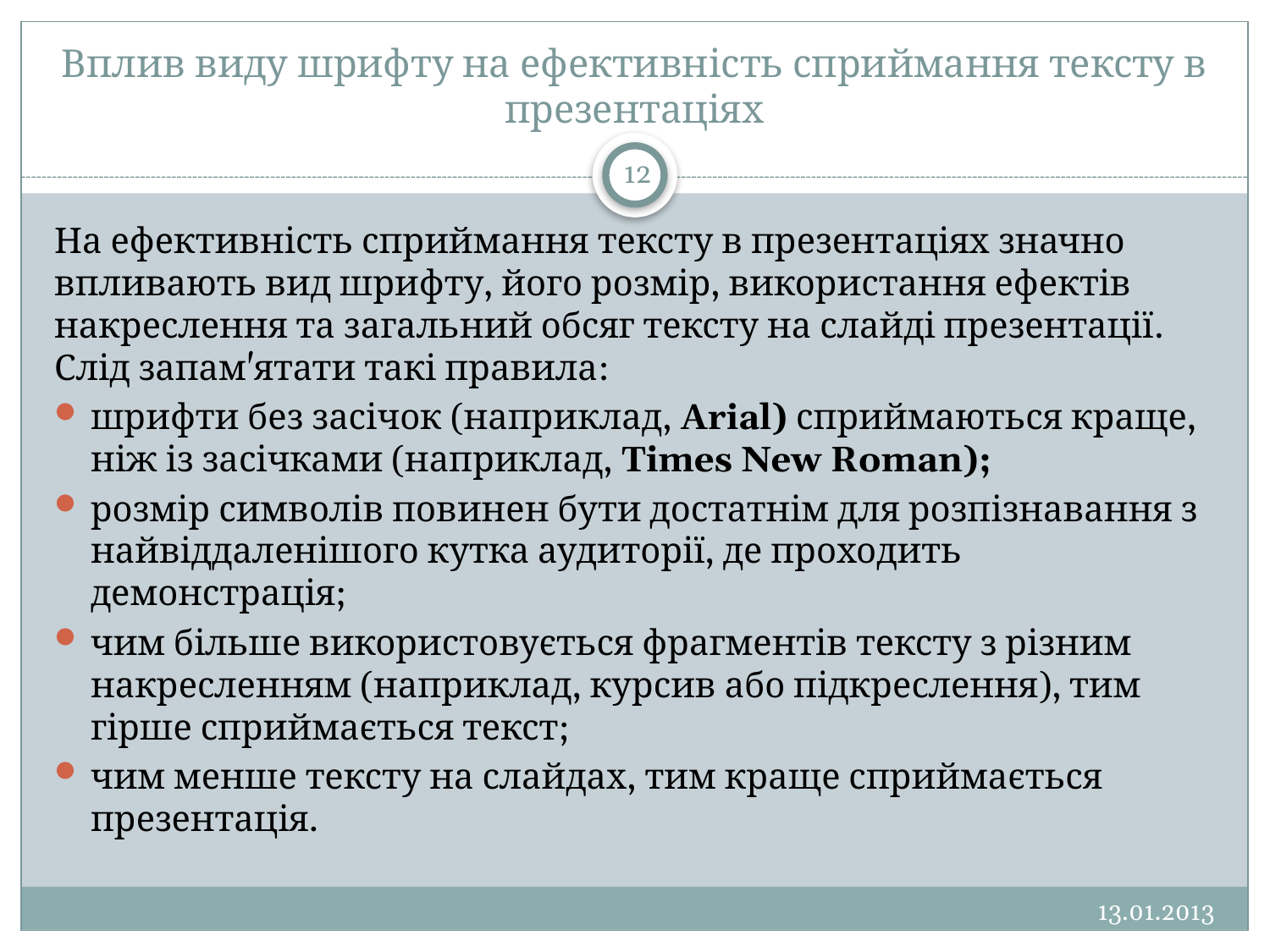

# Вплив виду шрифту на ефективність сприймання тексту в презентаціях
12
На ефективність сприймання тексту в презентаціях значно впливають вид шрифту, його розмір, використання ефектів накреслення та загальний обсяг тексту на слайді презентації. Слід запам'ятати такі правила:
шрифти без засічок (наприклад, Arial) сприймаються краще, ніж із засічками (наприклад, Times New Roman);
розмір символів повинен бути достатнім для розпізнавання з найвіддаленішого кутка аудиторії, де проходить демонстрація;
чим більше використовується фрагментів тексту з різним накресленням (наприклад, курсив або підкреслення), тим гірше сприймається текст;
чим менше тексту на слайдах, тим краще сприймається презентація.

13.01.2013